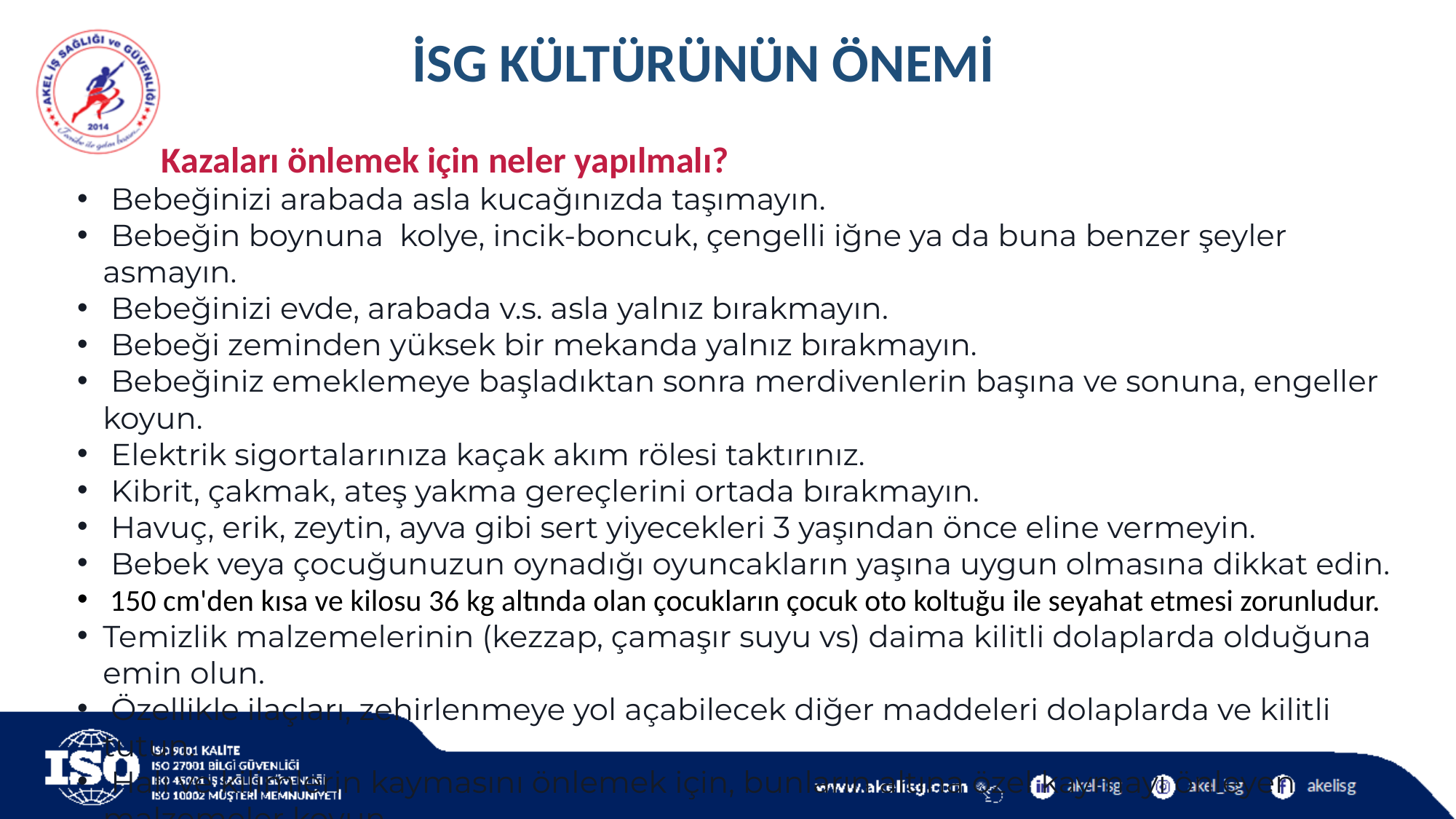

İSG KÜLTÜRÜNÜN ÖNEMİ
           Kazaları önlemek için neler yapılmalı?
 Bebeğinizi arabada asla kucağınızda taşımayın.
 Bebeğin boynuna  kolye, incik-boncuk, çengelli iğne ya da buna benzer şeyler asmayın.
 Bebeğinizi evde, arabada v.s. asla yalnız bırakmayın.
 Bebeği zeminden yüksek bir mekanda yalnız bırakmayın.
 Bebeğiniz emeklemeye başladıktan sonra merdivenlerin başına ve sonuna, engeller koyun.
 Elektrik sigortalarınıza kaçak akım rölesi taktırınız.
 Kibrit, çakmak, ateş yakma gereçlerini ortada bırakmayın.
 Havuç, erik, zeytin, ayva gibi sert yiyecekleri 3 yaşından önce eline vermeyin.
 Bebek veya çocuğunuzun oynadığı oyuncakların yaşına uygun olmasına dikkat edin.
 150 cm'den kısa ve kilosu 36 kg altında olan çocukların çocuk oto koltuğu ile seyahat etmesi zorunludur.
Temizlik malzemelerinin (kezzap, çamaşır suyu vs) daima kilitli dolaplarda olduğuna emin olun.
 Özellikle ilaçları, zehirlenmeye yol açabilecek diğer maddeleri dolaplarda ve kilitli tutun.
 Halı ve kilimlerin kaymasını önlemek için, bunların altına özel kaymayı önleyen malzemeler koyun.
 12 aydan küçük çocuklar bisiklet ile taşınmamalıdır.